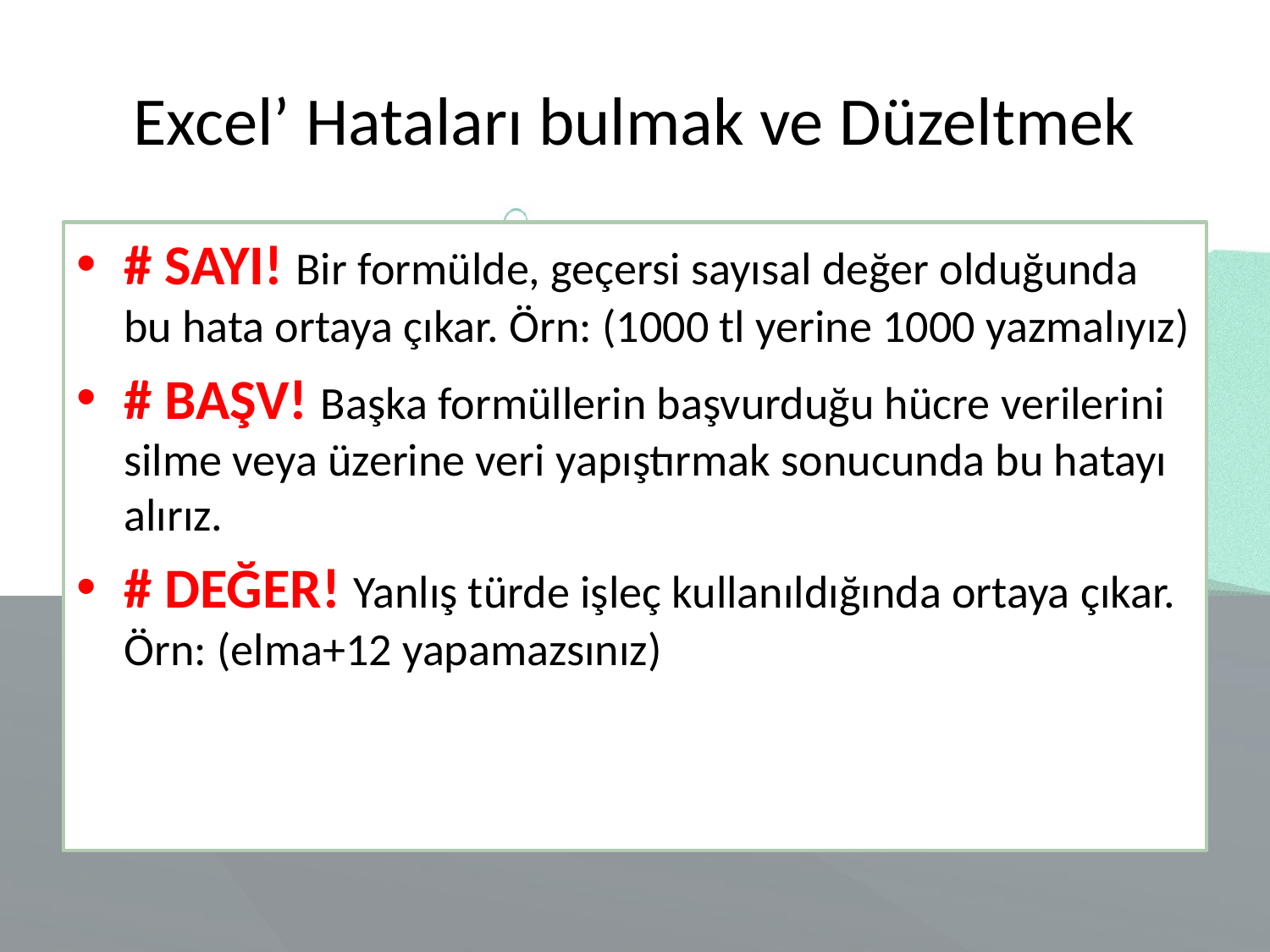

# Excel’ Hataları bulmak ve Düzeltmek
# SAYI! Bir formülde, geçersi sayısal değer olduğunda bu hata ortaya çıkar. Örn: (1000 tl yerine 1000 yazmalıyız)
# BAŞV! Başka formüllerin başvurduğu hücre verilerini silme veya üzerine veri yapıştırmak sonucunda bu hatayı alırız.
# DEĞER! Yanlış türde işleç kullanıldığında ortaya çıkar. Örn: (elma+12 yapamazsınız)